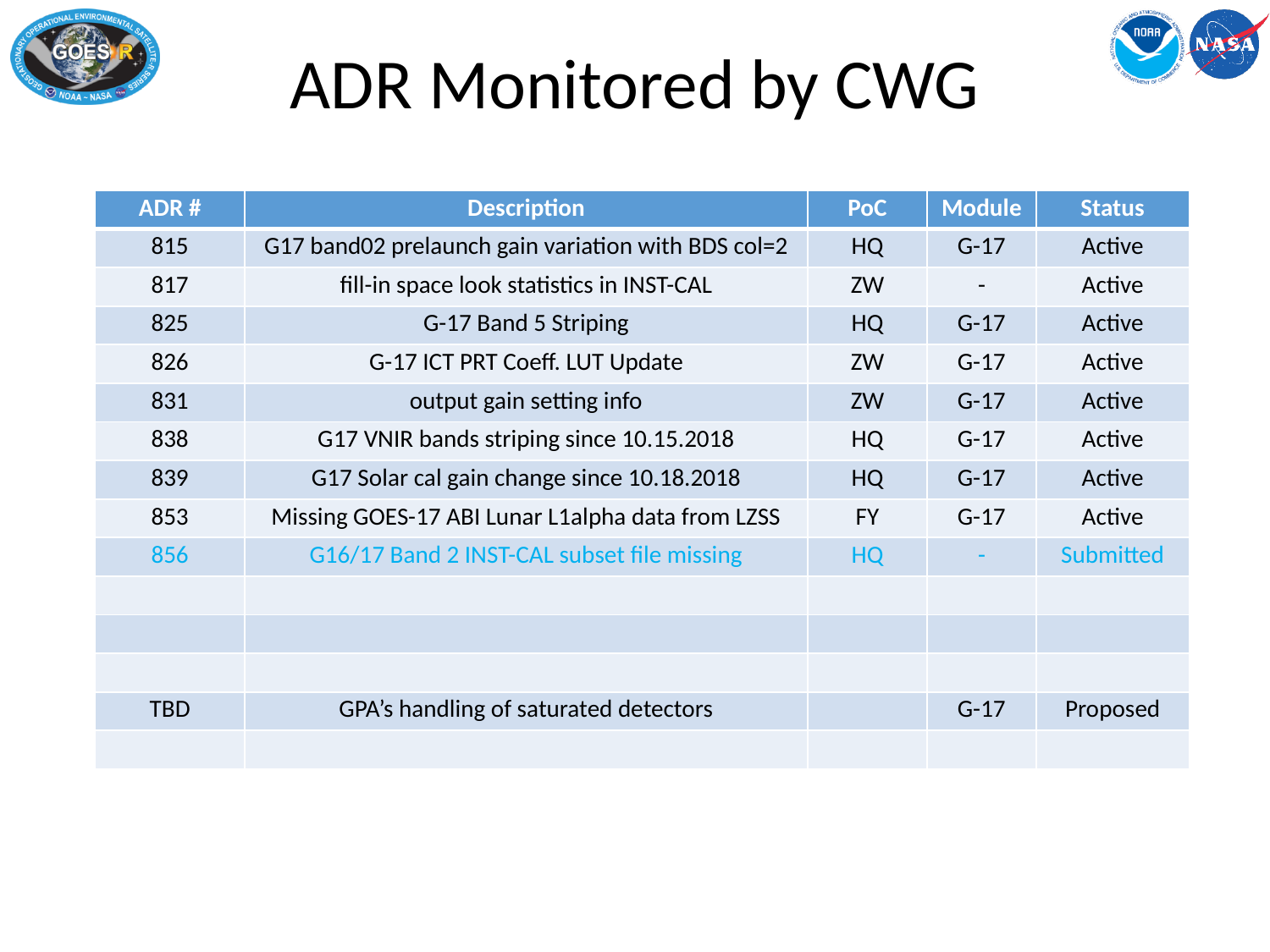

ADR Monitored by CWG
| ADR # | Description | PoC | Module | Status |
| --- | --- | --- | --- | --- |
| 815 | G17 band02 prelaunch gain variation with BDS col=2 | HQ | G-17 | Active |
| 817 | fill-in space look statistics in INST-CAL | ZW | - | Active |
| 825 | G-17 Band 5 Striping | HQ | G-17 | Active |
| 826 | G-17 ICT PRT Coeff. LUT Update | ZW | G-17 | Active |
| 831 | output gain setting info | ZW | G-17 | Active |
| 838 | G17 VNIR bands striping since 10.15.2018 | HQ | G-17 | Active |
| 839 | G17 Solar cal gain change since 10.18.2018 | HQ | G-17 | Active |
| 853 | Missing GOES-17 ABI Lunar L1alpha data from LZSS | FY | G-17 | Active |
| 856 | G16/17 Band 2 INST-CAL subset file missing | HQ | - | Submitted |
|  |  |  |  |  |
|  |  |  |  |  |
|  |  |  |  |  |
| TBD | GPA’s handling of saturated detectors |  | G-17 | Proposed |
|  |  |  |  |  |